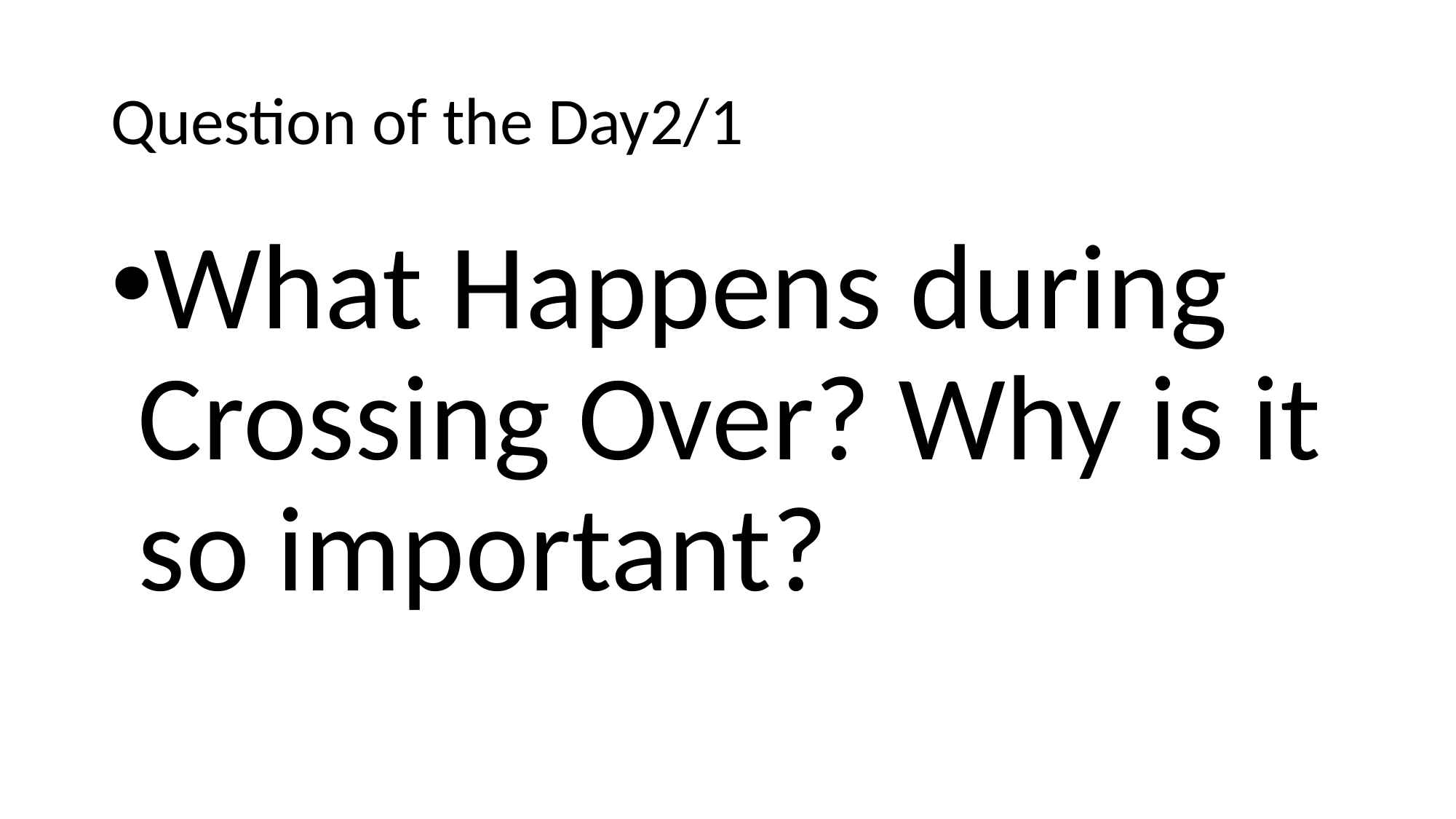

# Question of the Day2/1
What Happens during Crossing Over? Why is it so important?